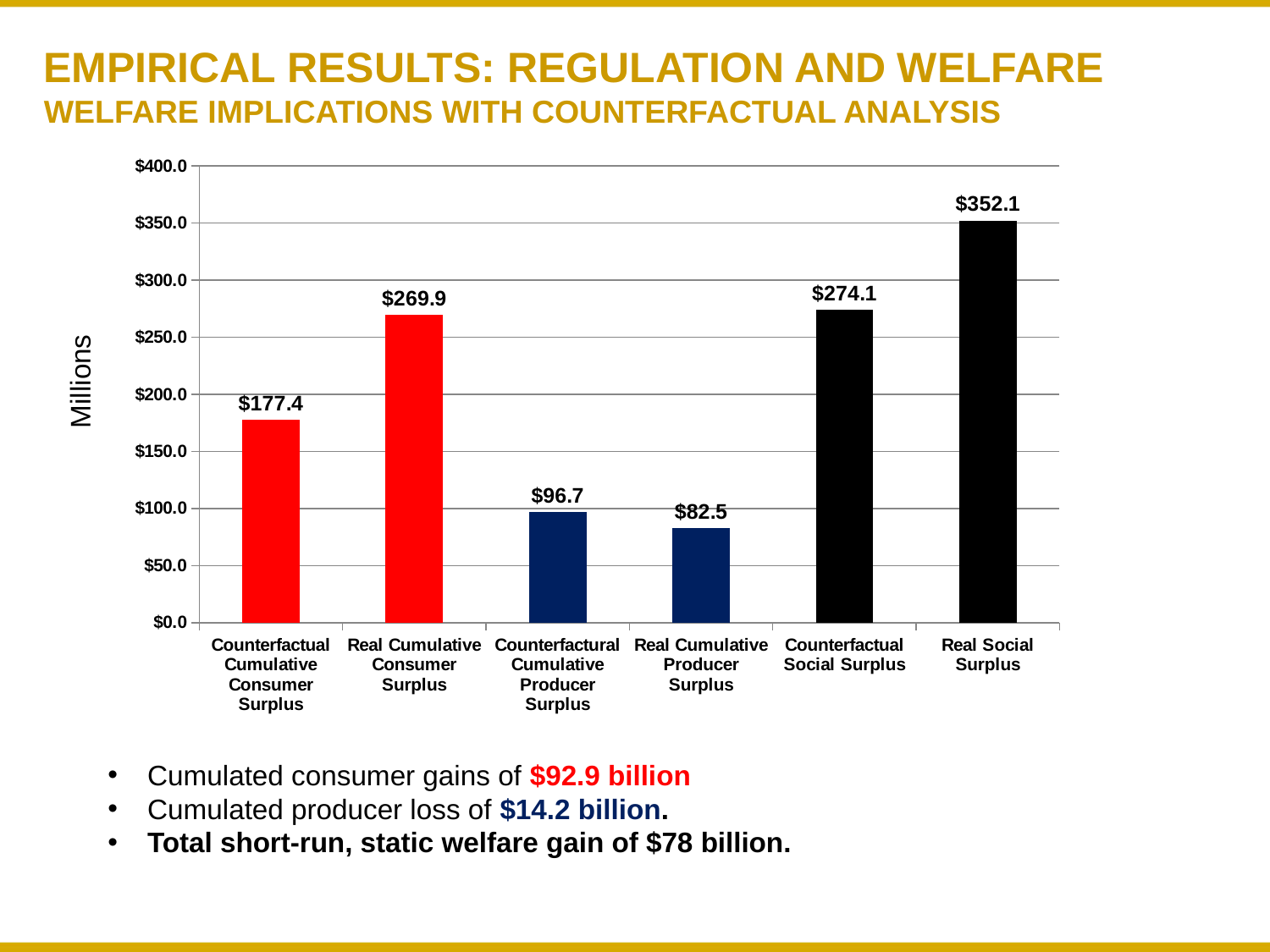

Empirical Results: Regulation and Welfare
Welfare implications with counterfactual analysis

### Chart

| Category |  |
|---|---|
| Counterfactual Cumulative Consumer Surplus | 177.4 |
| Real Cumulative Consumer Surplus | 269.89999999999986 |
| Counterfactural Cumulative Producer Surplus | 96.7 |
| Real Cumulative Producer Surplus | 82.5 |
| Counterfactual Social Surplus | 274.1 |
| Real Social Surplus | 352.1 |
Millions
Cumulated consumer gains of $92.9 billion
Cumulated producer loss of $14.2 billion.
Total short-run, static welfare gain of $78 billion.